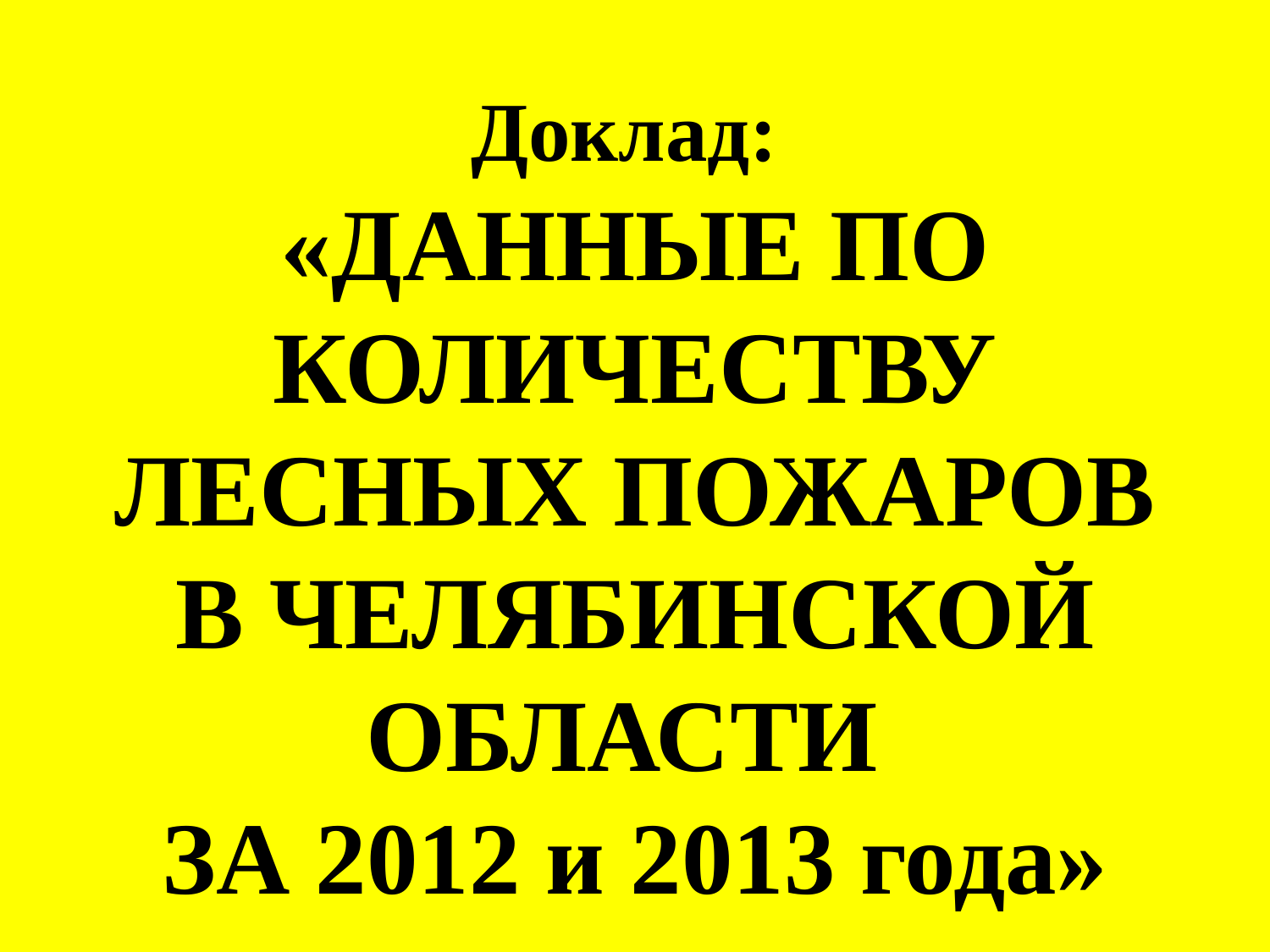

# Доклад: «ДАННЫЕ ПО КОЛИЧЕСТВУ ЛЕСНЫХ ПОЖАРОВ В ЧЕЛЯБИНСКОЙ ОБЛАСТИ ЗА 2012 и 2013 года»